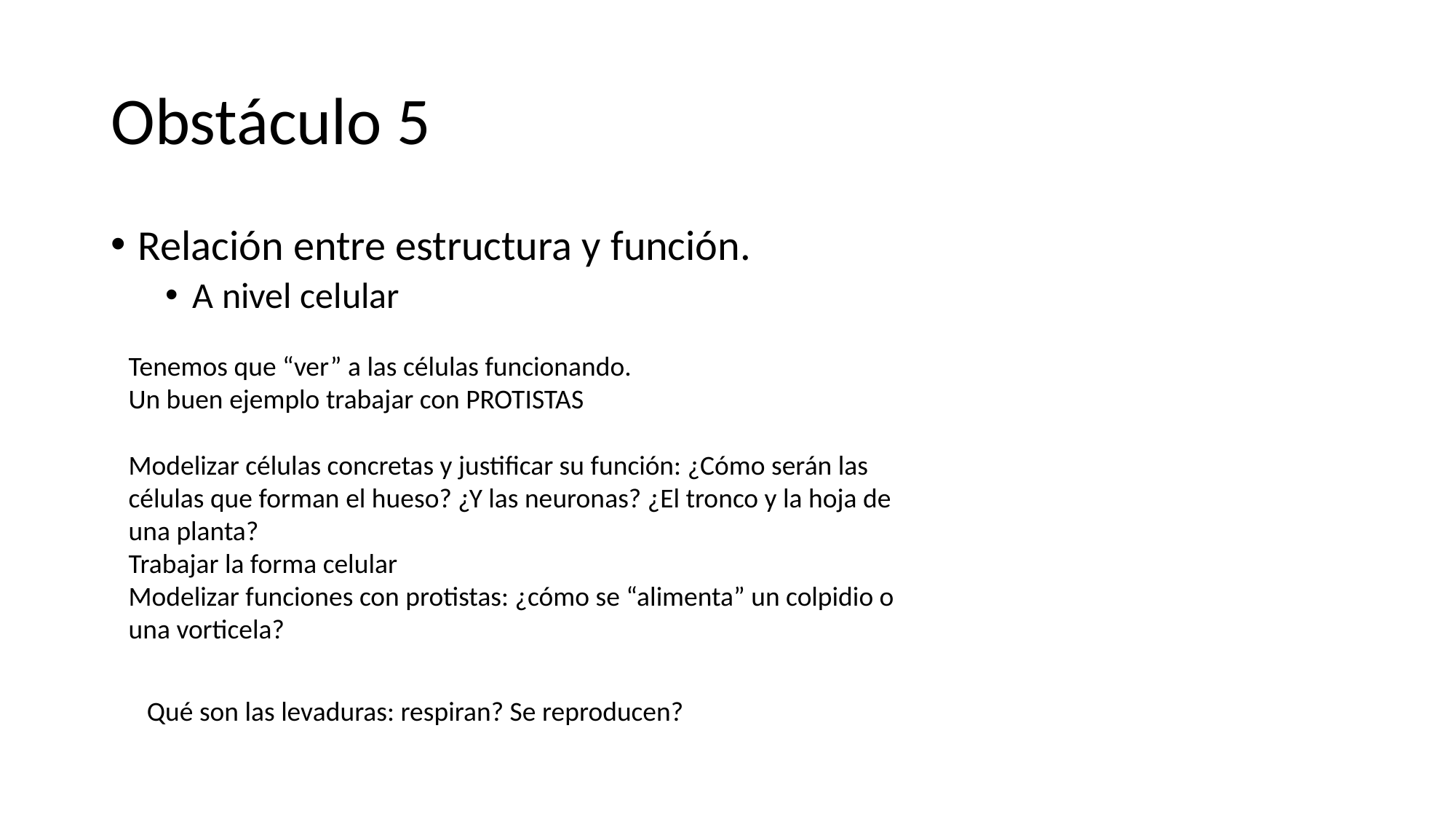

# Obstáculo 5
Relación entre estructura y función.
A nivel celular
Tenemos que “ver” a las células funcionando. Un buen ejemplo trabajar con PROTISTAS
Modelizar células concretas y justificar su función: ¿Cómo serán las células que forman el hueso? ¿Y las neuronas? ¿El tronco y la hoja de una planta?
Trabajar la forma celular
Modelizar funciones con protistas: ¿cómo se “alimenta” un colpidio o una vorticela?
Qué son las levaduras: respiran? Se reproducen?